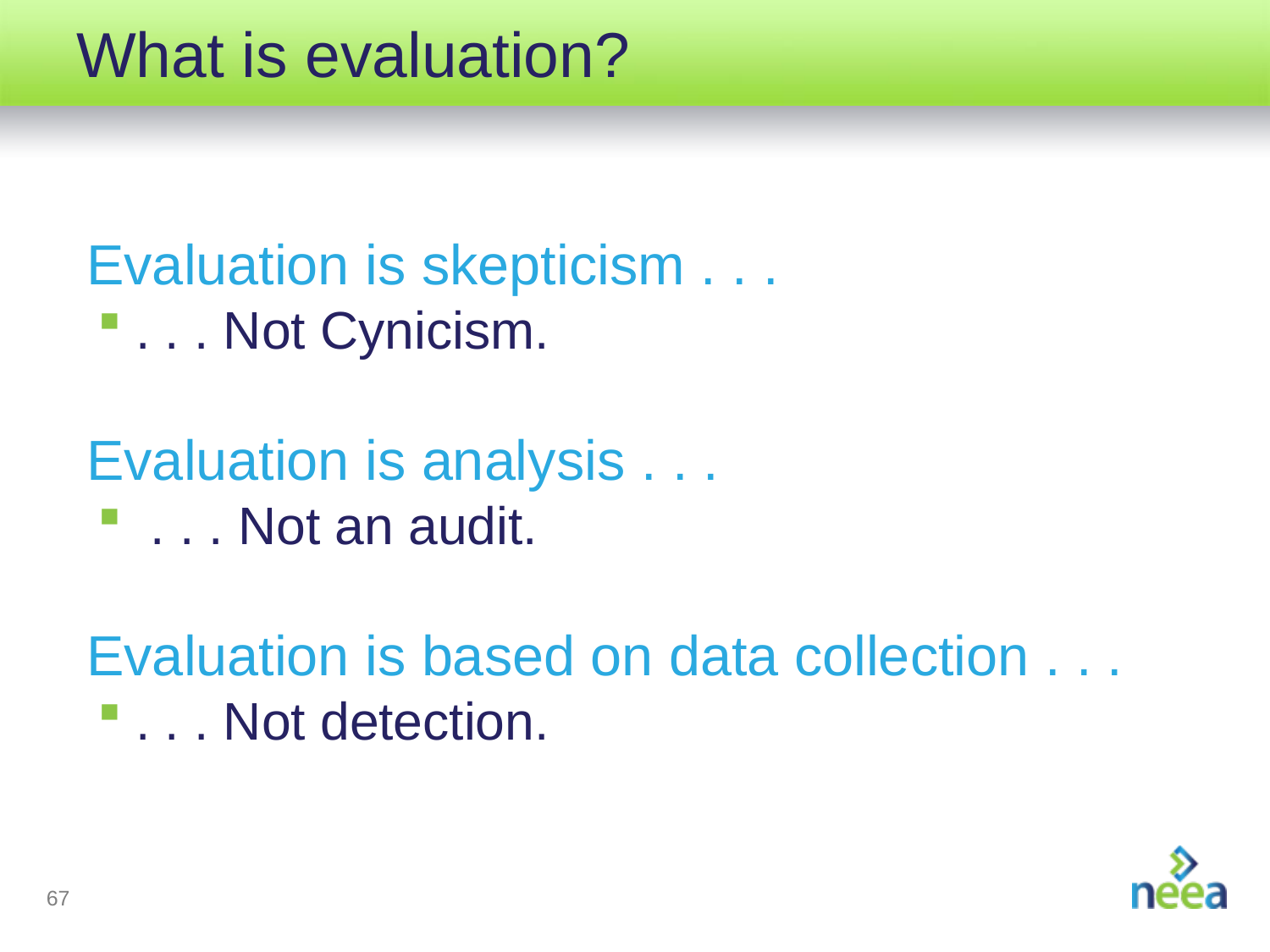

# What is evaluation?
Evaluation is skepticism . . .
. . . Not Cynicism.

Evaluation is analysis . . .
 . . . Not an audit.

Evaluation is based on data collection . . .
. . . Not detection.